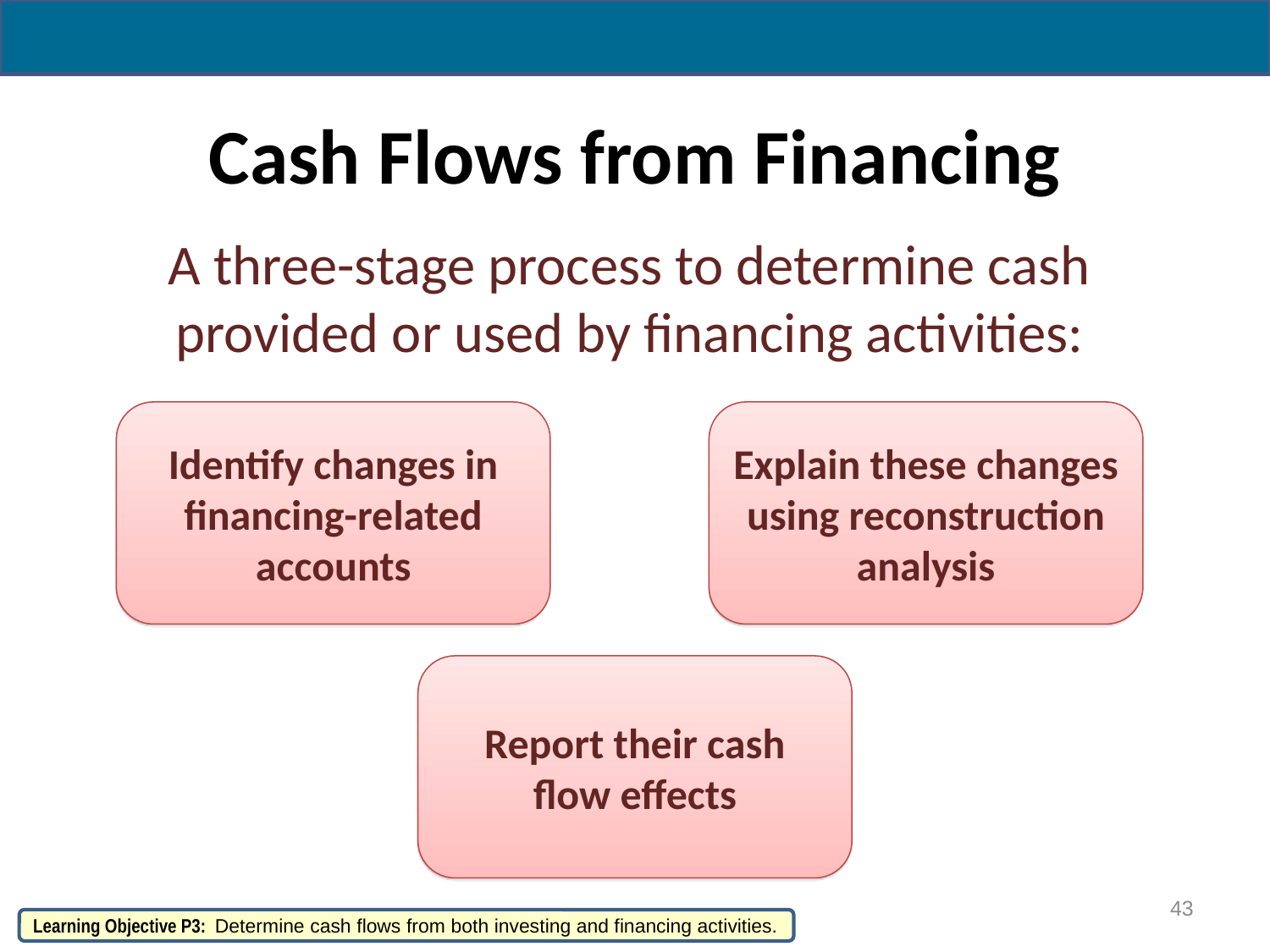

# Cash Flows from Financing
A three-stage process to determine cash provided or used by financing activities:
Identify changes in financing-related accounts
Explain these changes using reconstruction analysis
Report their cash flow effects
43
Learning Objective P3:  Determine cash flows from both investing and financing activities.